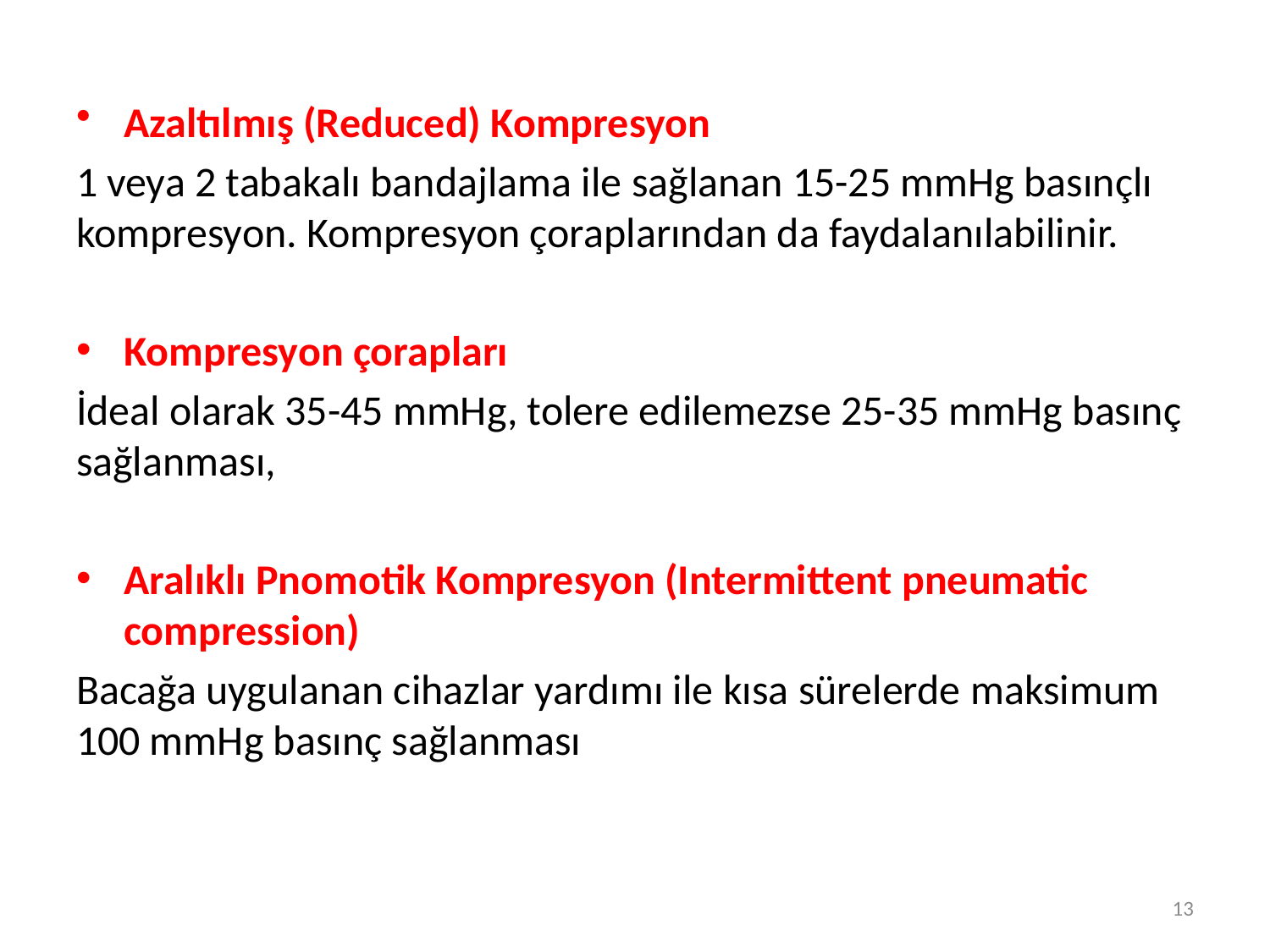

Azaltılmış (Reduced) Kompresyon
1 veya 2 tabakalı bandajlama ile sağlanan 15-25 mmHg basınçlı kompresyon. Kompresyon çoraplarından da faydalanılabilinir.

Kompresyon çorapları
İdeal olarak 35-45 mmHg, tolere edilemezse 25-35 mmHg basınç sağlanması,

Aralıklı Pnomotik Kompresyon (Intermittent pneumatic compression)
Bacağa uygulanan cihazlar yardımı ile kısa sürelerde maksimum 100 mmHg basınç sağlanması
13